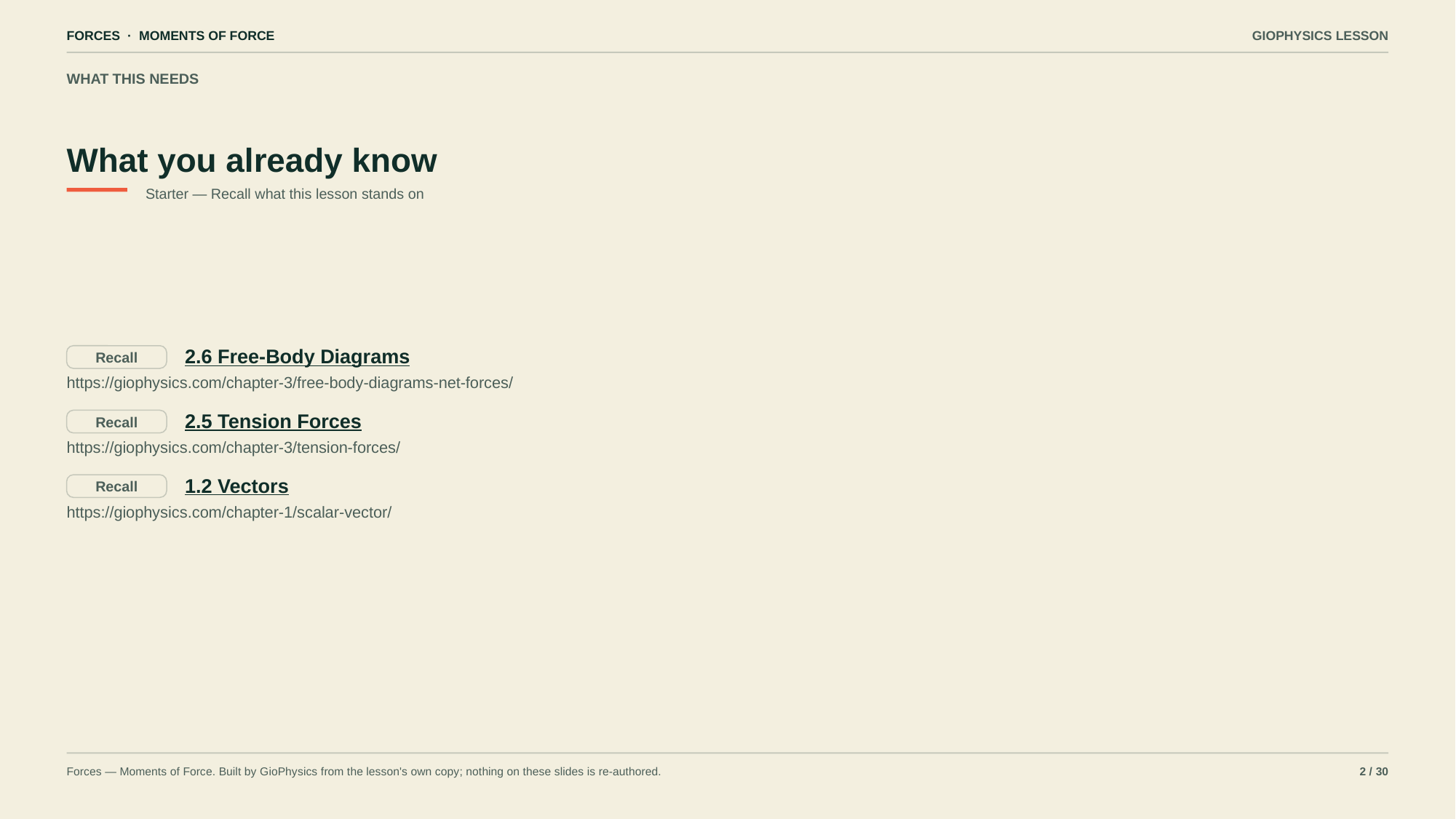

FORCES  ·  MOMENTS OF FORCE
GIOPHYSICS LESSON

WHAT THIS NEEDS
What you already know
Starter — Recall what this lesson stands on

2.6 Free-Body Diagrams

Recall
https://giophysics.com/chapter-3/free-body-diagrams-net-forces/
2.5 Tension Forces

Recall
https://giophysics.com/chapter-3/tension-forces/
1.2 Vectors

Recall
https://giophysics.com/chapter-1/scalar-vector/

Forces — Moments of Force. Built by GioPhysics from the lesson's own copy; nothing on these slides is re-authored.
2 / 30